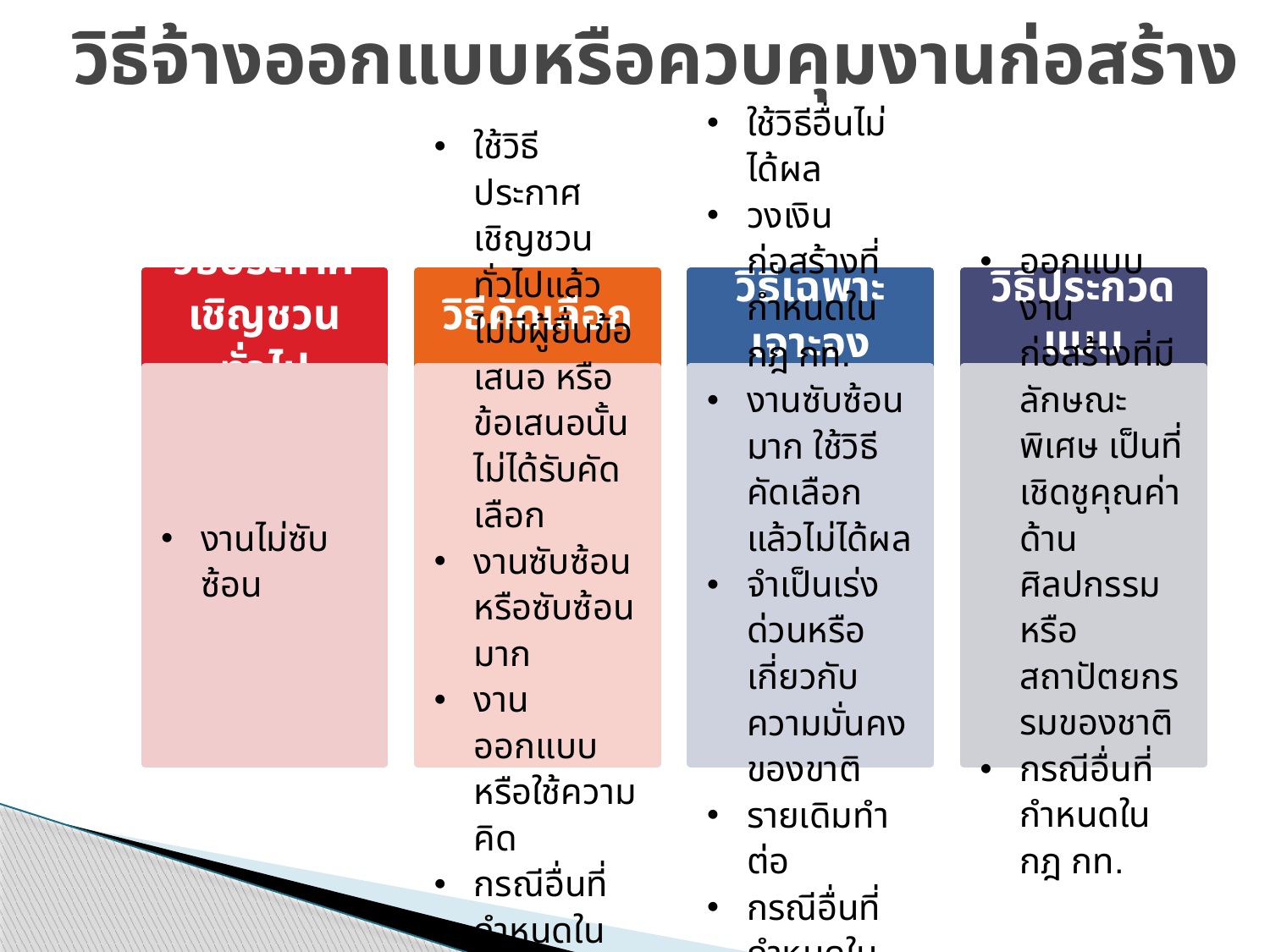

# วิธีจ้างออกแบบหรือควบคุมงานก่อสร้าง
งานซับซ้อนหรือซับซ้อนมาก
งานออกแบบหรือใช้ความคิด
รายเดิมทำต่อ